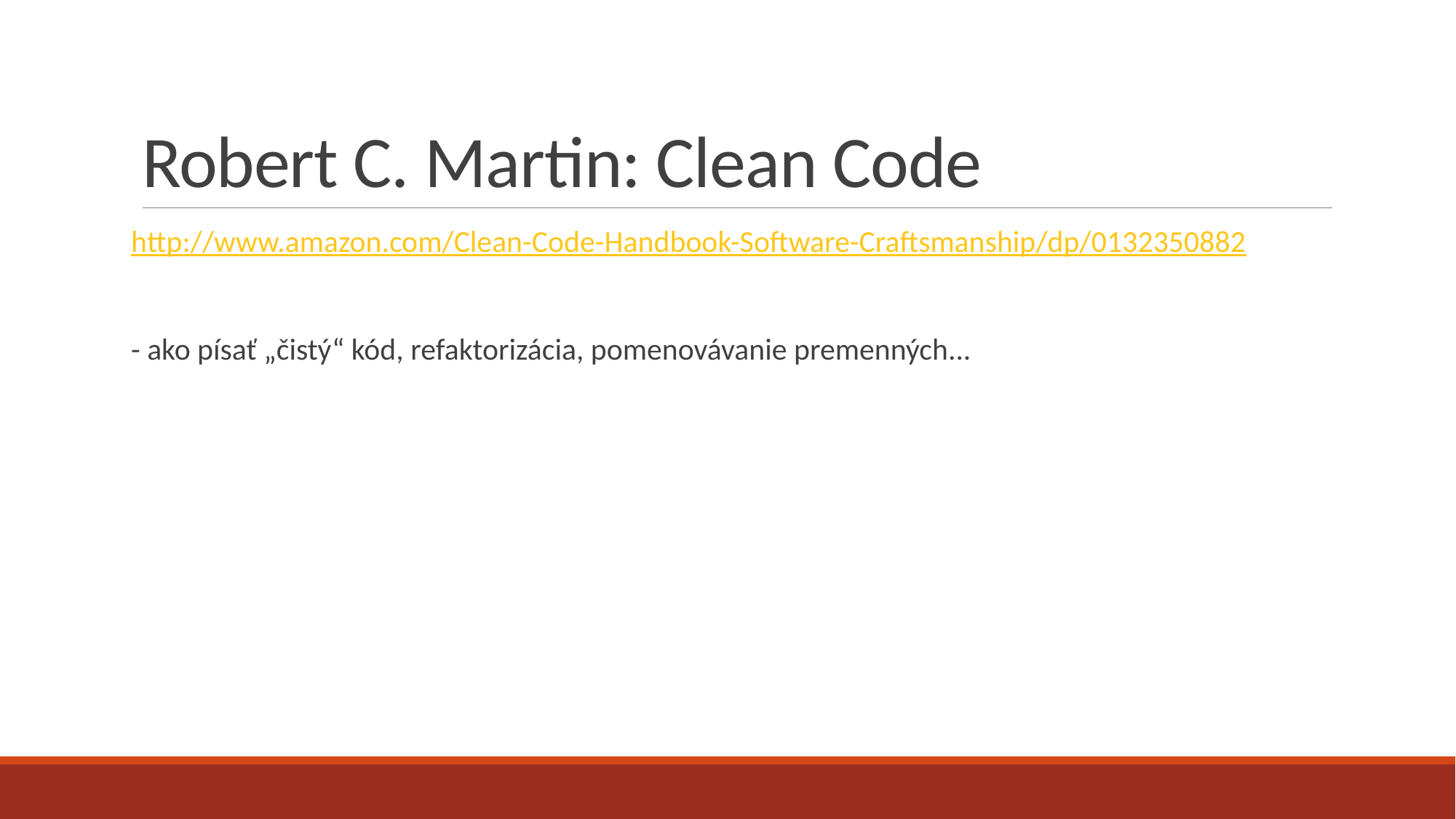

# Robert C. Martin: Clean Code
http://www.amazon.com/Clean-Code-Handbook-Software-Craftsmanship/dp/0132350882

- ako písať „čistý“ kód, refaktorizácia, pomenovávanie premenných...